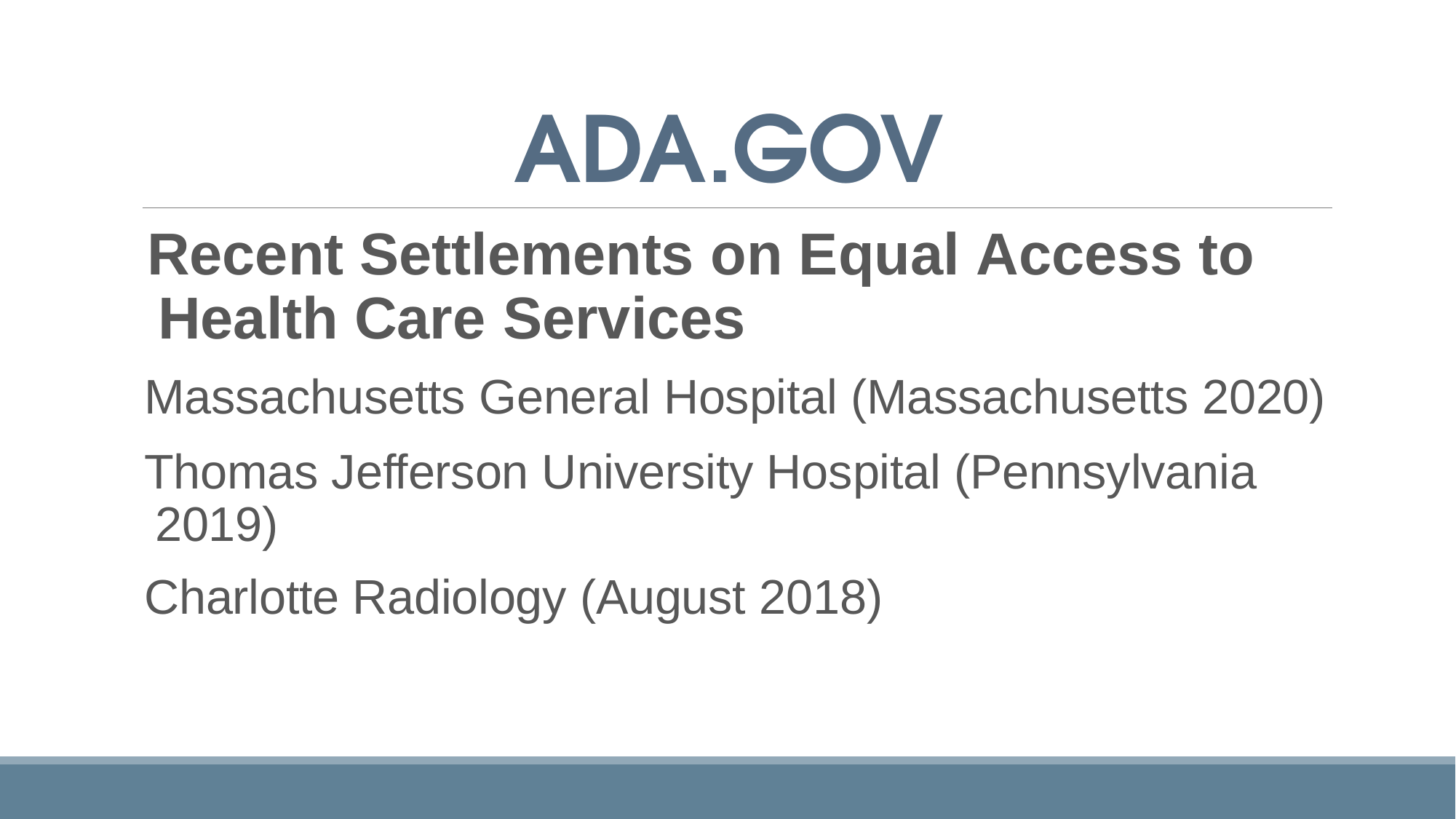

# ADA.GOV

Recent Settlements on Equal Access to  Health Care Services
Massachusetts General Hospital (Massachusetts 2020)
Thomas Jefferson University Hospital (Pennsylvania  2019)
Charlotte Radiology (August 2018)